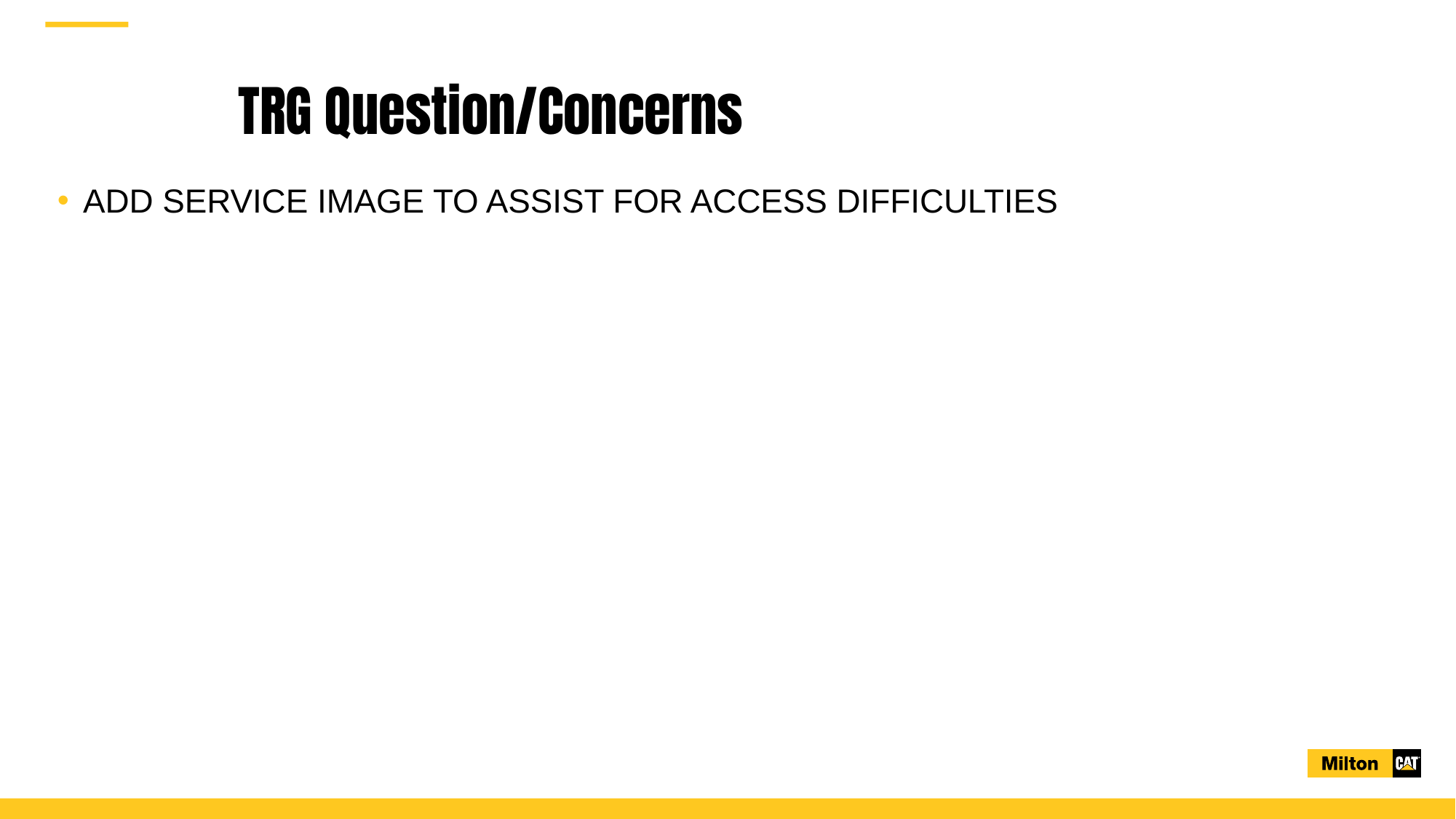

# TRG Question/Concerns
ADD SERVICE IMAGE TO ASSIST FOR ACCESS DIFFICULTIES